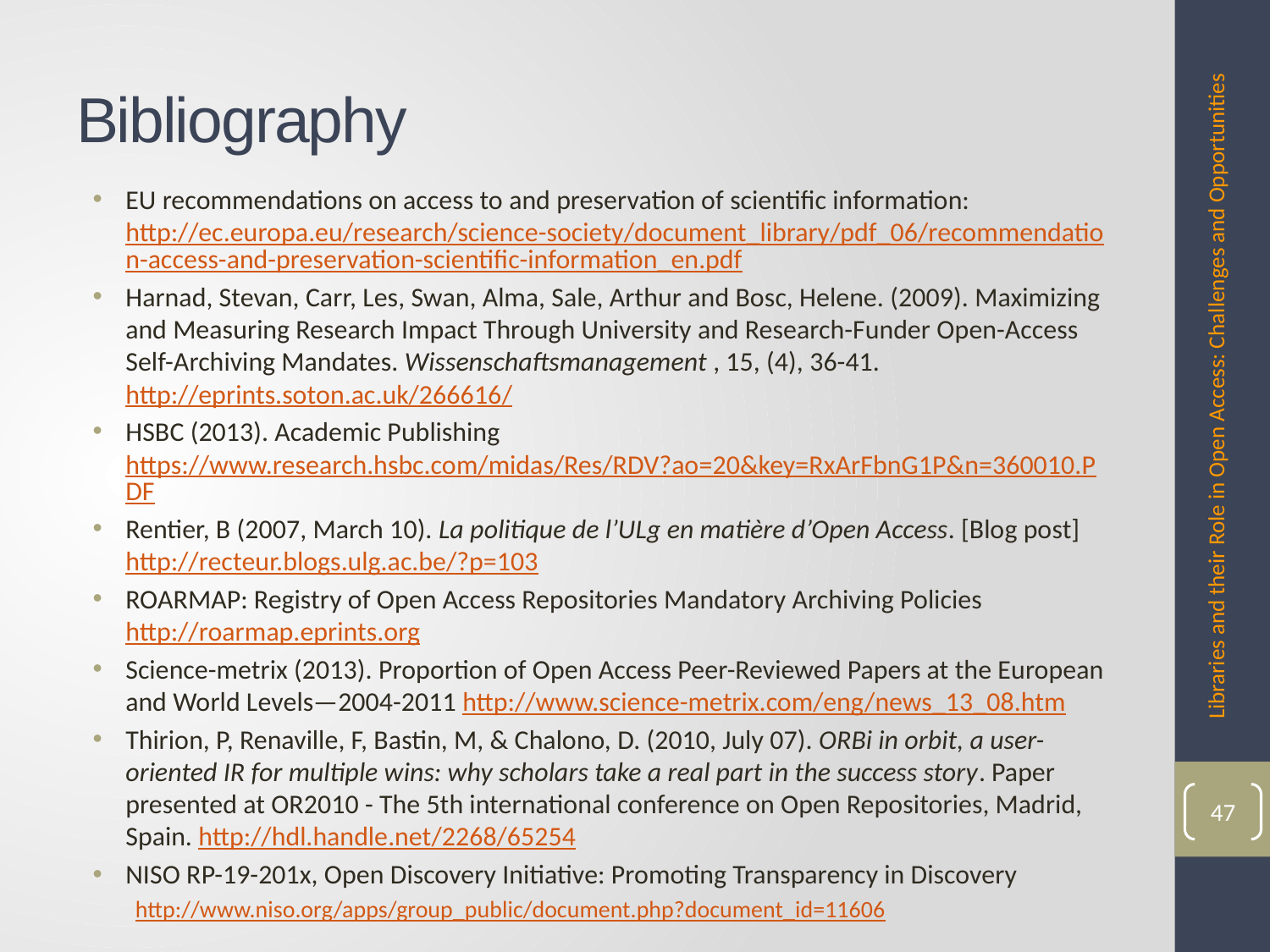

# Bibliography
EU recommendations on access to and preservation of scientific information: http://ec.europa.eu/research/science-society/document_library/pdf_06/recommendation-access-and-preservation-scientific-information_en.pdf
Harnad, Stevan, Carr, Les, Swan, Alma, Sale, Arthur and Bosc, Helene. (2009). Maximizing and Measuring Research Impact Through University and Research-Funder Open-Access Self-Archiving Mandates. Wissenschaftsmanagement , 15, (4), 36-41. http://eprints.soton.ac.uk/266616/
HSBC (2013). Academic Publishing https://www.research.hsbc.com/midas/Res/RDV?ao=20&key=RxArFbnG1P&n=360010.PDF
Rentier, B (2007, March 10). La politique de l’ULg en matière d’Open Access. [Blog post] http://recteur.blogs.ulg.ac.be/?p=103
ROARMAP: Registry of Open Access Repositories Mandatory Archiving Policies http://roarmap.eprints.org
Science-metrix (2013). Proportion of Open Access Peer-Reviewed Papers at the European and World Levels—2004-2011 http://www.science-metrix.com/eng/news_13_08.htm
Thirion, P, Renaville, F, Bastin, M, & Chalono, D. (2010, July 07). ORBi in orbit, a user-oriented IR for multiple wins: why scholars take a real part in the success story. Paper presented at OR2010 - The 5th international conference on Open Repositories, Madrid, Spain. http://hdl.handle.net/2268/65254
NISO RP-19-201x, Open Discovery Initiative: Promoting Transparency in Discovery
http://www.niso.org/apps/group_public/document.php?document_id=11606

Libraries and their Role in Open Access: Challenges and Opportunities
47